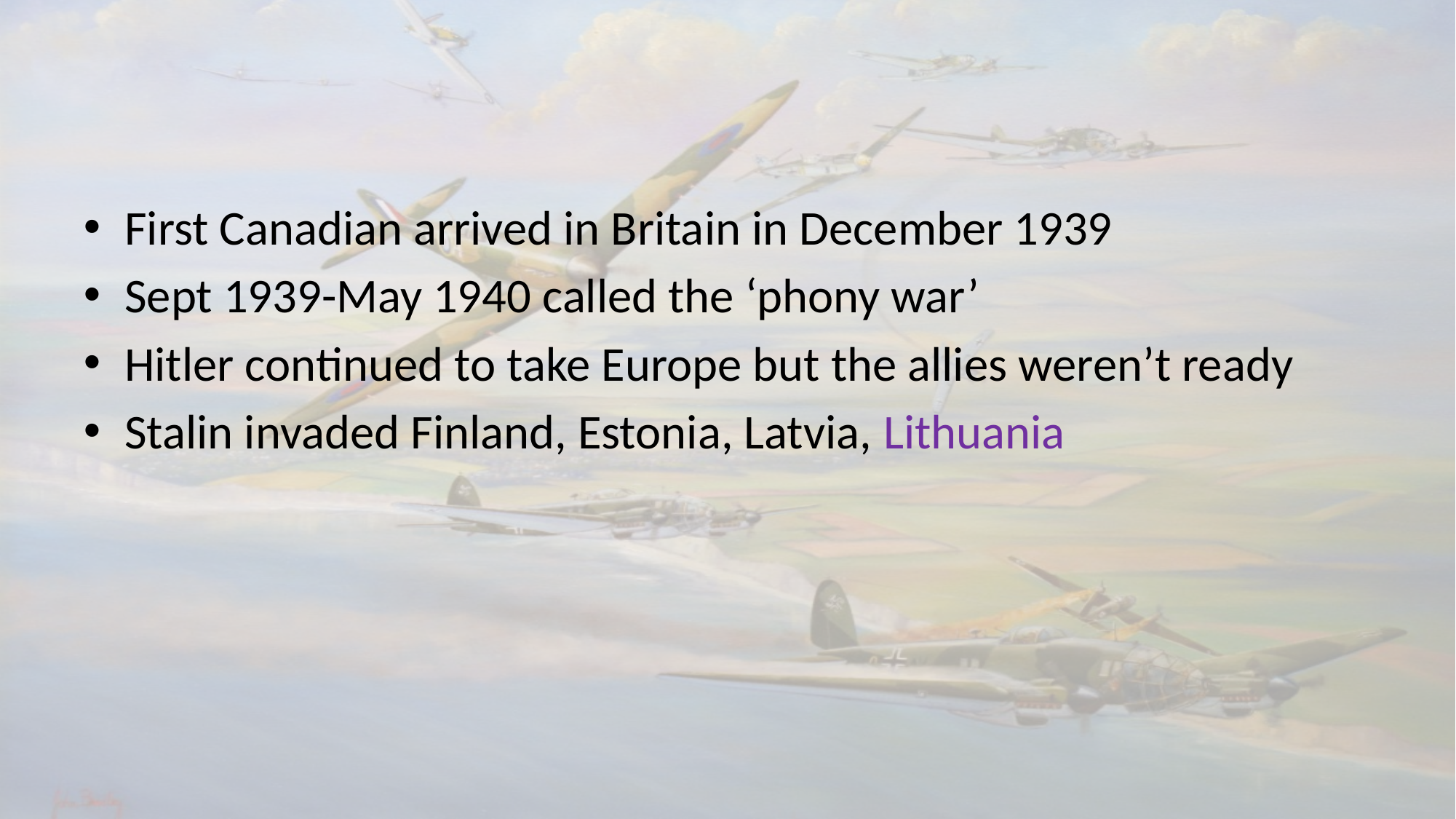

#
First Canadian arrived in Britain in December 1939
Sept 1939-May 1940 called the ‘phony war’
Hitler continued to take Europe but the allies weren’t ready
Stalin invaded Finland, Estonia, Latvia, Lithuania